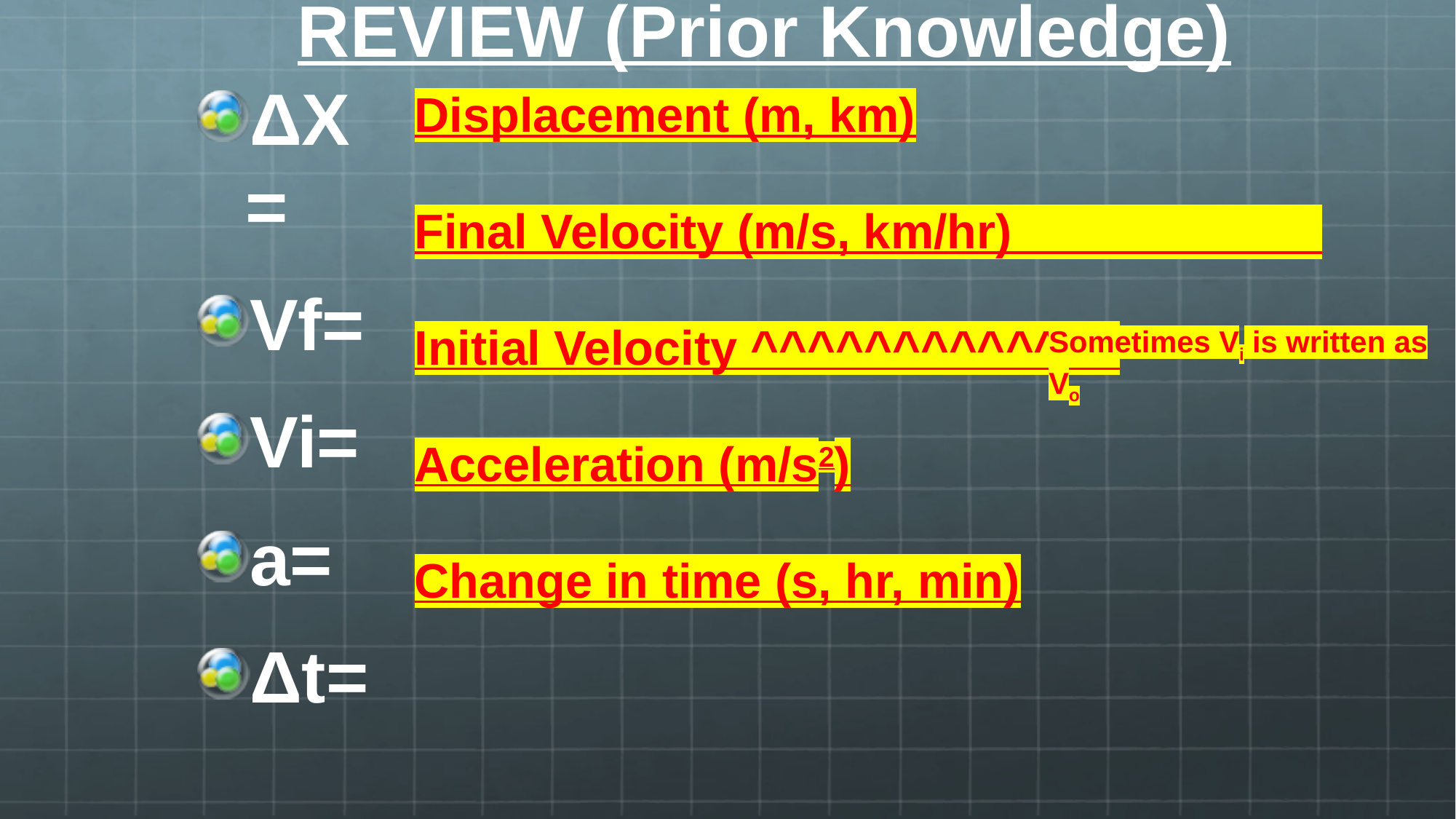

# REVIEW (Prior Knowledge)
ΔX=
Vf=
Vi=
a=
Δt=

Displacement (m, km)

Final Velocity (m/s, km/hr)

Initial Velocity ^^^^^^^^^^^^^

Acceleration (m/s2)

Change in time (s, hr, min)

Sometimes Vi is written as Vo